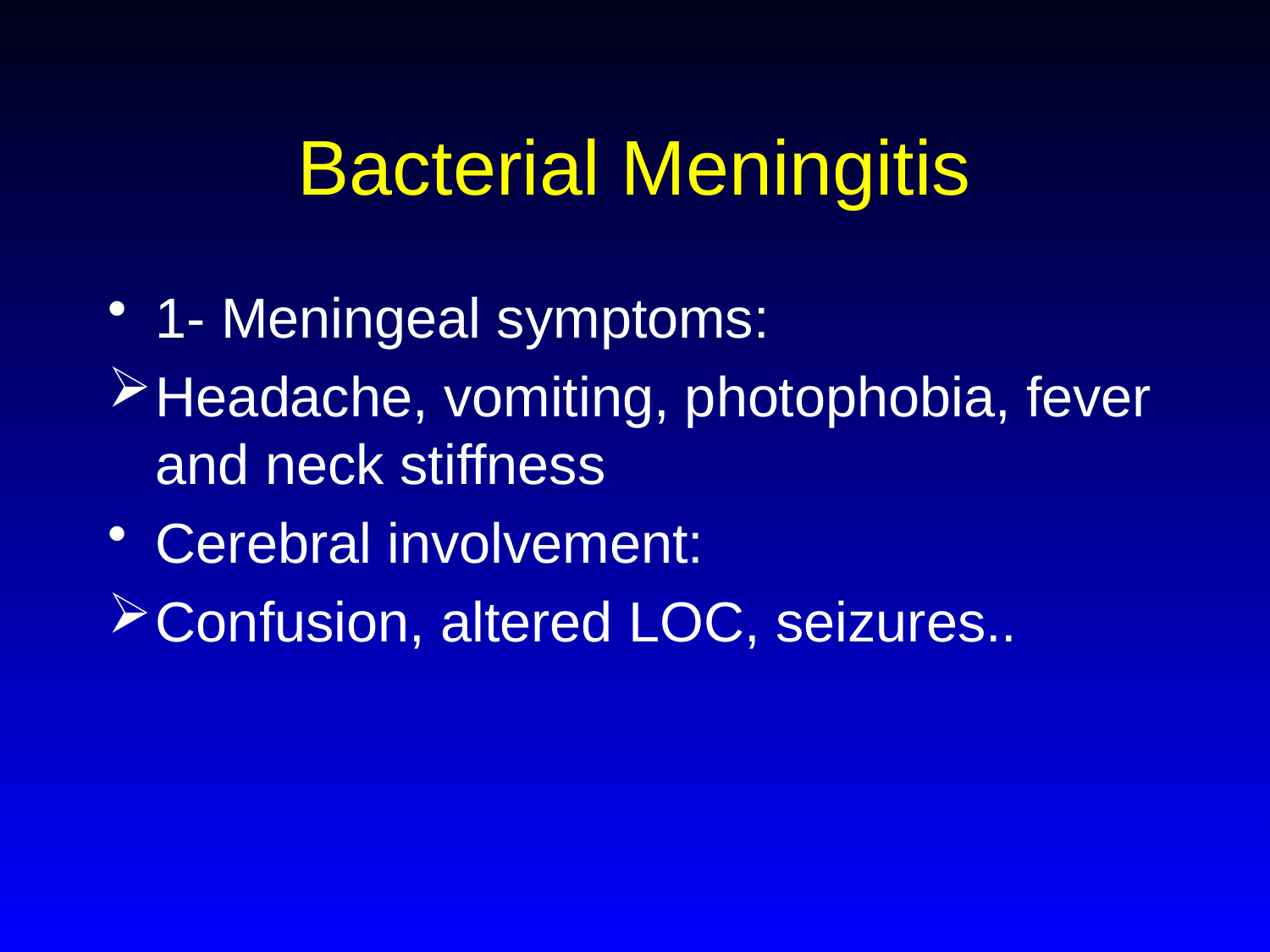

# Bacterial Meningitis
1- Meningeal symptoms:
Headache, vomiting, photophobia, fever and neck stiffness
Cerebral involvement:
Confusion, altered LOC, seizures..